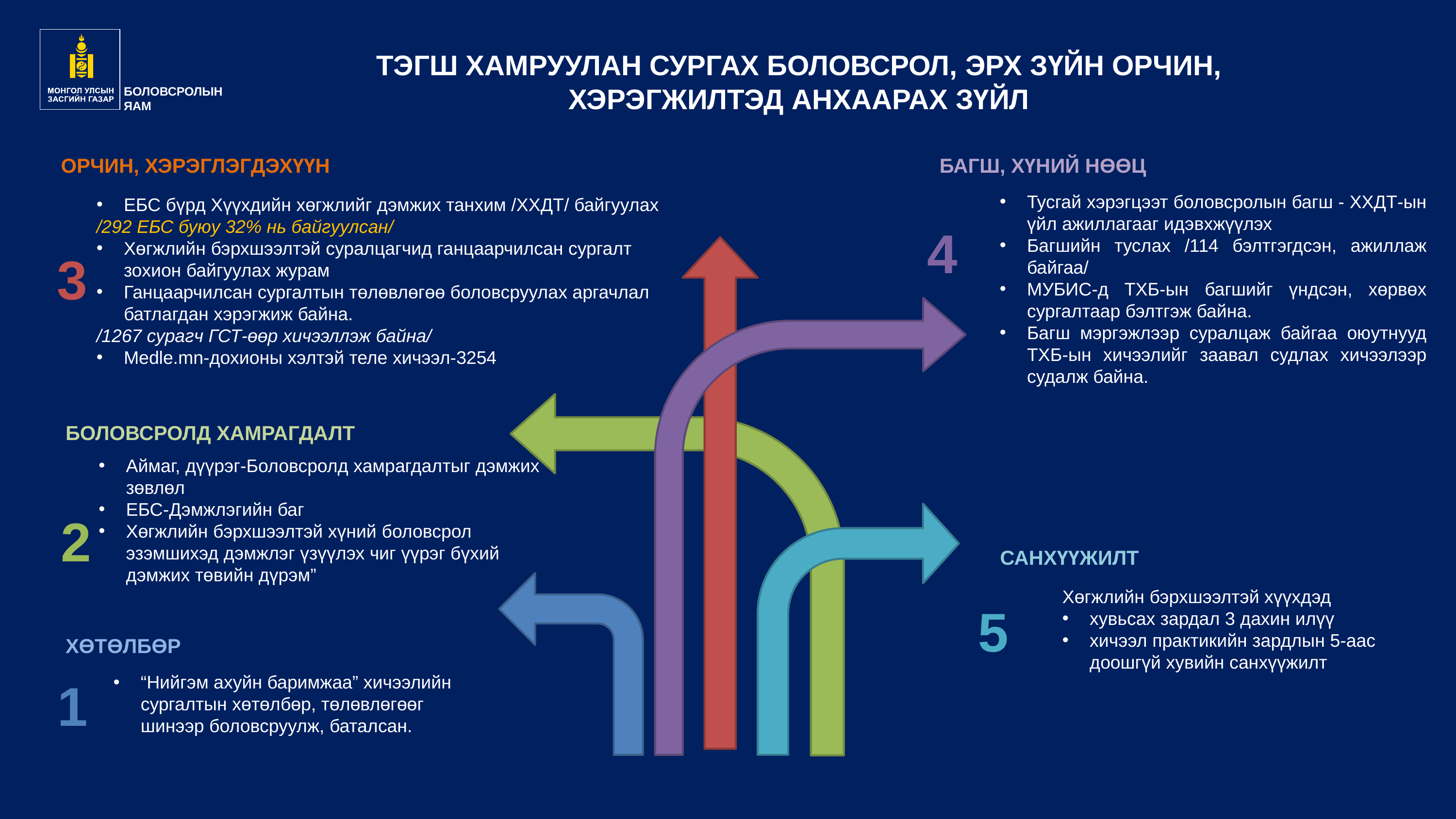

# ТЭГШ ХАМРУУЛАН СУРГАХ БОЛОВСРОЛ, ЭРХ ЗҮЙН ОРЧИН, ХЭРЭГЖИЛТЭД АНХААРАХ ЗҮЙЛ​

ОРЧИН, ХЭРЭГЛЭГДЭХҮҮН
ЕБС бүрд Хүүхдийн хөгжлийг дэмжих танхим /ХХДТ/ байгуулах
/292 ЕБС буюу 32% нь байгуулсан/
Хөгжлийн бэрхшээлтэй суралцагчид ганцаарчилсан сургалт зохион байгуулах журам
Ганцаарчилсан сургалтын төлөвлөгөө боловсруулах аргачлал батлагдан хэрэгжиж байна.
/1267 сурагч ГСТ-өөр хичээллэж байна/
Medle.mn-дохионы хэлтэй теле хичээл-3254
3

БАГШ, ХҮНИЙ НӨӨЦ
Аймаг, дүүрэг-Боловсролд хамрагдалтыг дэмжих зөвлөл
ЕБС-Дэмжлэгийн баг
Хөгжлийн бэрхшээлтэй хүний боловсрол эзэмшихэд дэмжлэг үзүүлэх чиг үүрэг бүхий дэмжих төвийн дүрэм”
2

Тусгай хэрэгцээт боловсролын багш - ХХДТ-ын үйл ажиллагааг идэвхжүүлэх
Багшийн туслах /114 бэлтгэгдсэн, ажиллаж байгаа/
МУБИС-д ТХБ-ын багшийг үндсэн, хөрвөх сургалтаар бэлтгэж байна.
Багш мэргэжлээр суралцаж байгаа оюутнууд ТХБ-ын хичээлийг заавал судлах хичээлээр судалж байна.
4
БОЛОВСРОЛД ХАМРАГДАЛТ

САНХҮҮЖИЛТ
Хөгжлийн бэрхшээлтэй хүүхдэд
хувьсах зардал 3 дахин илүү
хичээл практикийн зардлын 5-аас доошгүй хувийн санхүүжилт
5

ХӨТӨЛБӨР
“Нийгэм ахуйн баримжаа” хичээлийн сургалтын хөтөлбөр, төлөвлөгөөг шинээр боловсруулж, баталсан.

1